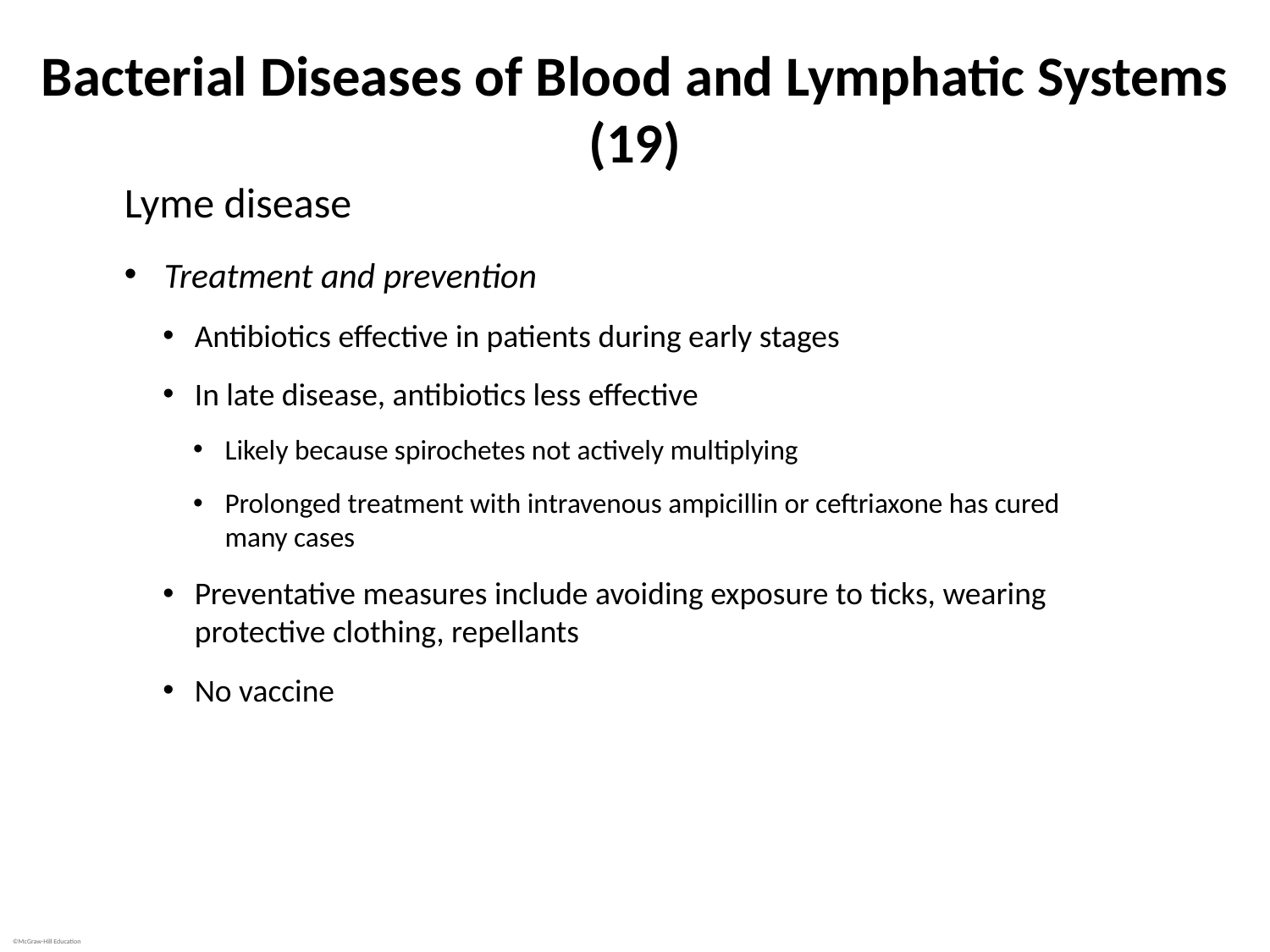

# Bacterial Diseases of Blood and Lymphatic Systems (19)
Lyme disease
Treatment and prevention
Antibiotics effective in patients during early stages
In late disease, antibiotics less effective
Likely because spirochetes not actively multiplying
Prolonged treatment with intravenous ampicillin or ceftriaxone has cured many cases
Preventative measures include avoiding exposure to ticks, wearing protective clothing, repellants
No vaccine